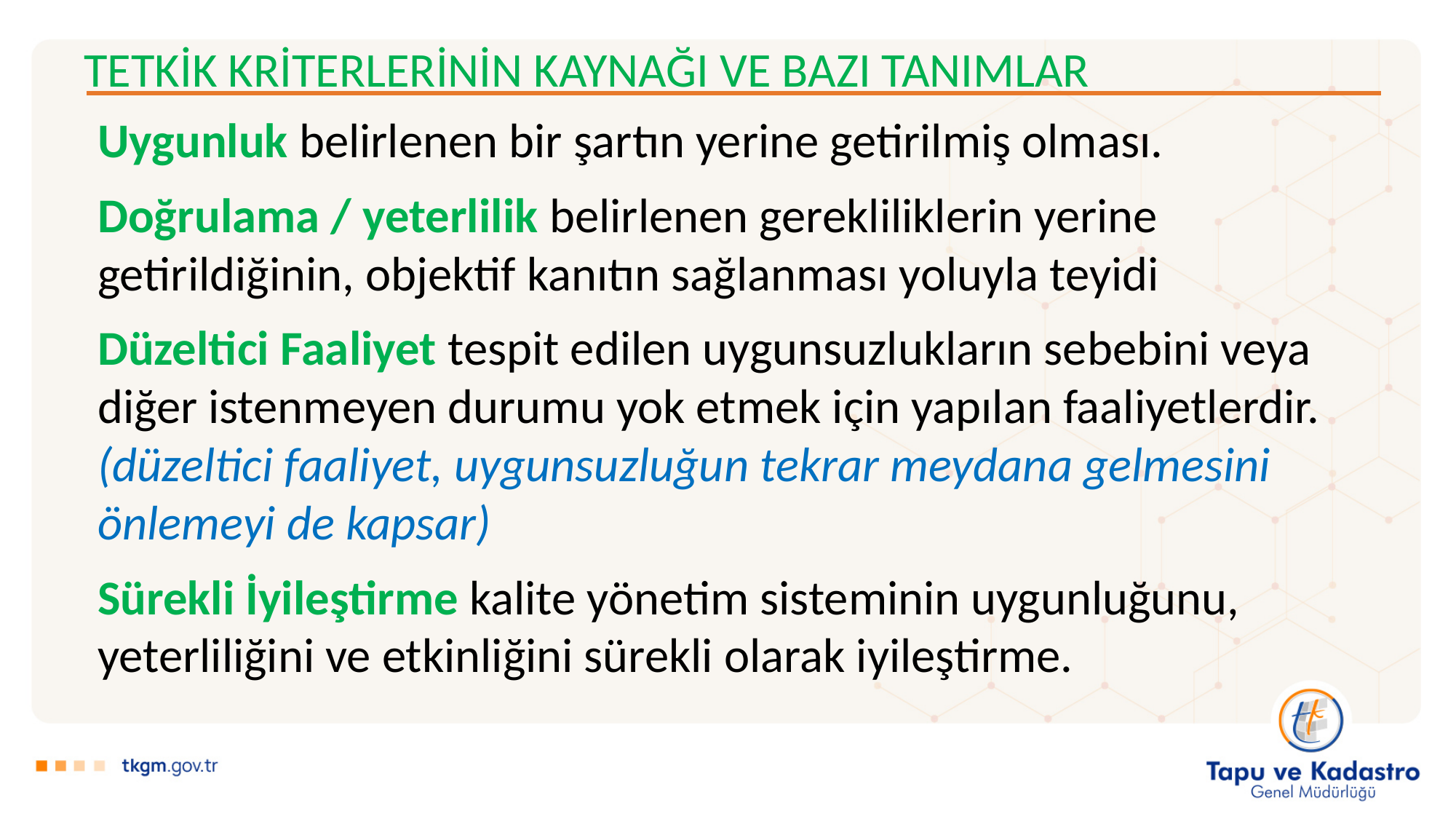

TETKİK KRİTERLERİNİN KAYNAĞI VE BAZI TANIMLAR
Uygunluk belirlenen bir şartın yerine getirilmiş olması.

Doğrulama / yeterlilik belirlenen gerekliliklerin yerine getirildiğinin, objektif kanıtın sağlanması yoluyla teyidi

Düzeltici Faaliyet tespit edilen uygunsuzlukların sebebini veya diğer istenmeyen durumu yok etmek için yapılan faaliyetlerdir. (düzeltici faaliyet, uygunsuzluğun tekrar meydana gelmesini önlemeyi de kapsar)

Sürekli İyileştirme kalite yönetim sisteminin uygunluğunu, yeterliliğini ve etkinliğini sürekli olarak iyileştirme.

#